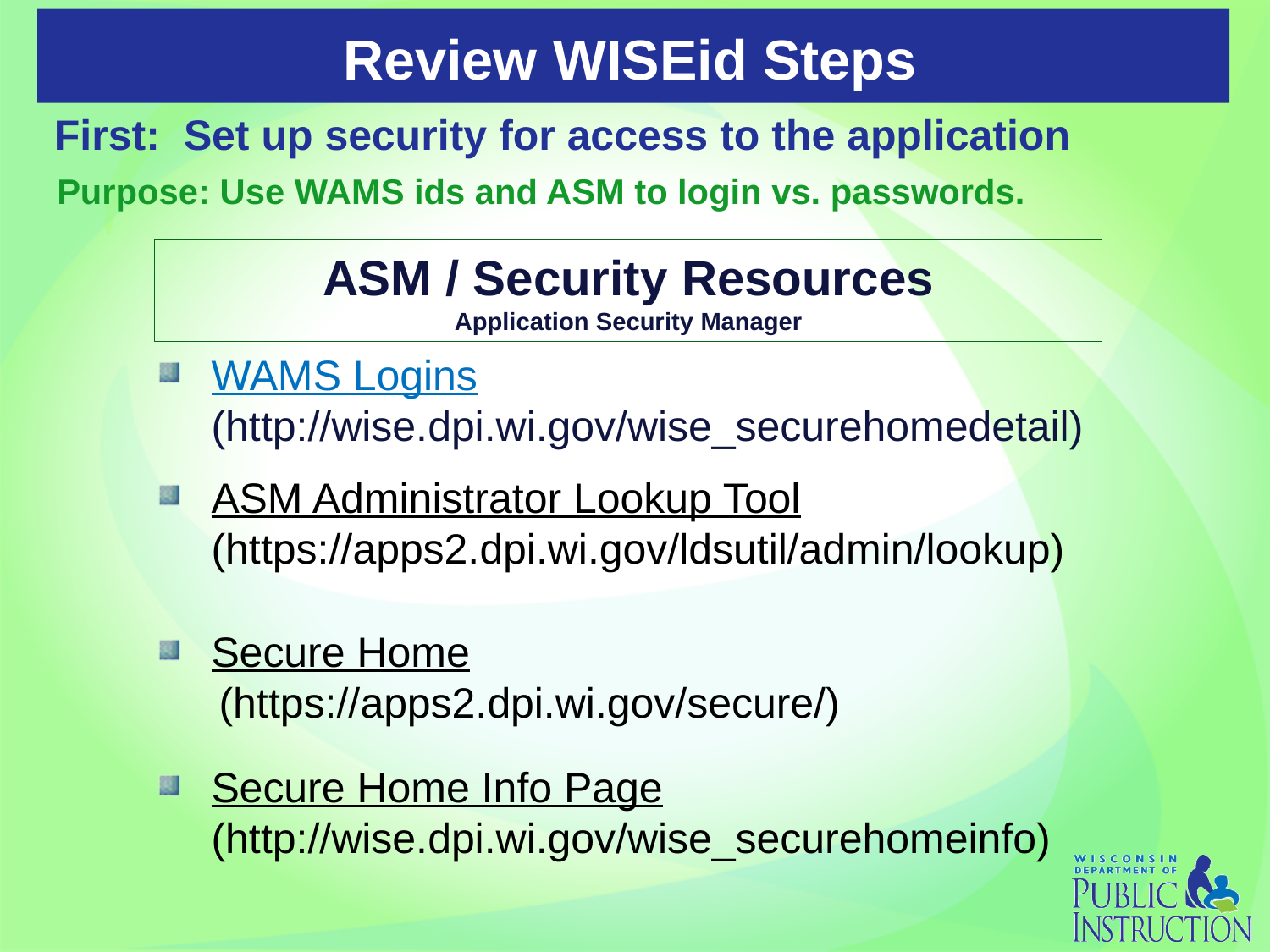

# Review WISEid Steps
First:  Set up security for access to the application
Purpose: Use WAMS ids and ASM to login vs. passwords.
ASM / Security Resources
Application Security Manager
WAMS Logins (http://wise.dpi.wi.gov/wise_securehomedetail)
ASM Administrator Lookup Tool  (https://apps2.dpi.wi.gov/ldsutil/admin/lookup)

Secure Home
(https://apps2.dpi.wi.gov/secure/)

Secure Home Info Page (http://wise.dpi.wi.gov/wise_securehomeinfo)